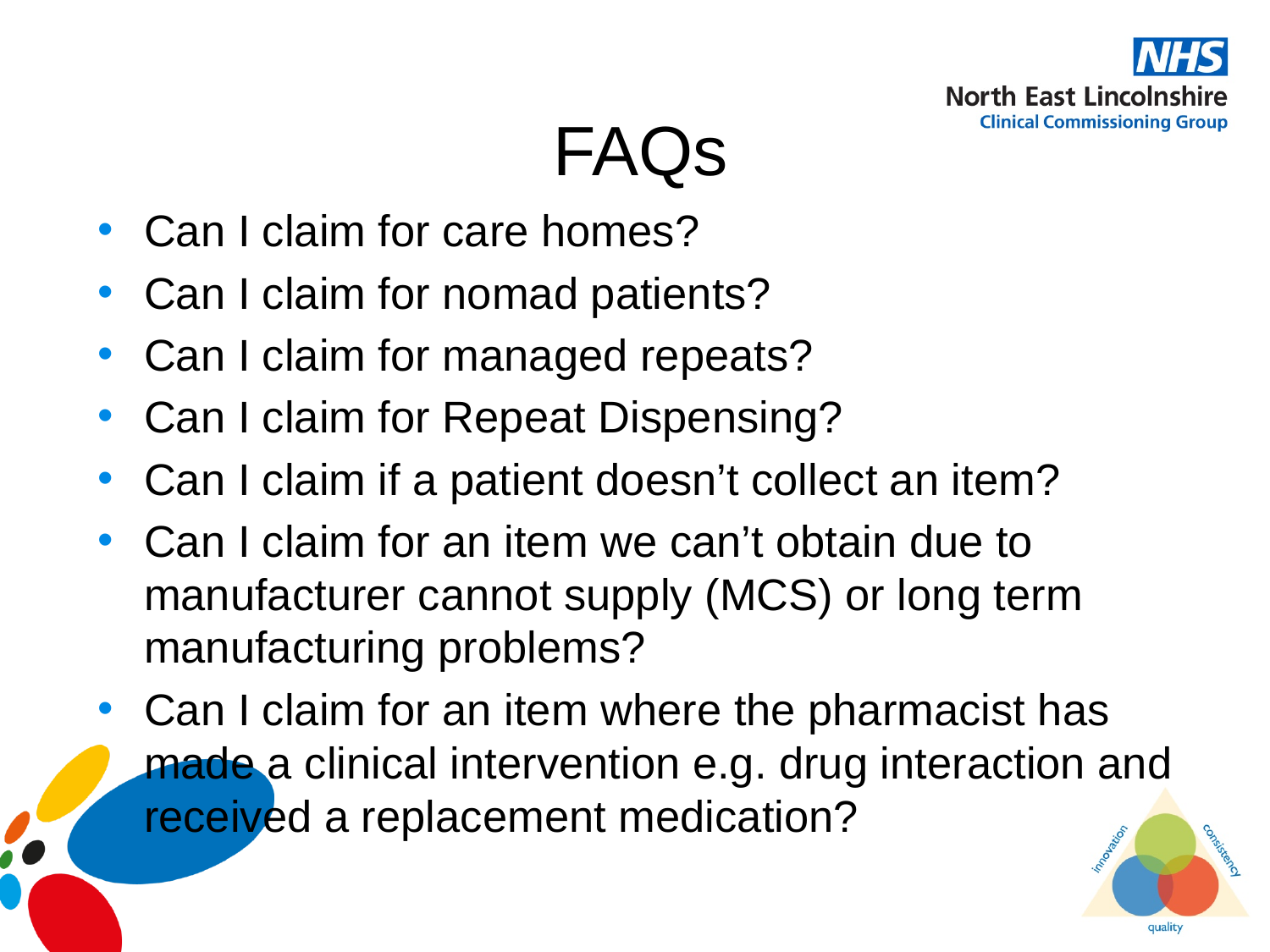

# FAQs
Can I claim for care homes?
Can I claim for nomad patients?
Can I claim for managed repeats?
Can I claim for Repeat Dispensing?
Can I claim if a patient doesn’t collect an item?
Can I claim for an item we can’t obtain due to manufacturer cannot supply (MCS) or long term manufacturing problems?
Can I claim for an item where the pharmacist has made a clinical intervention e.g. drug interaction and received a replacement medication?